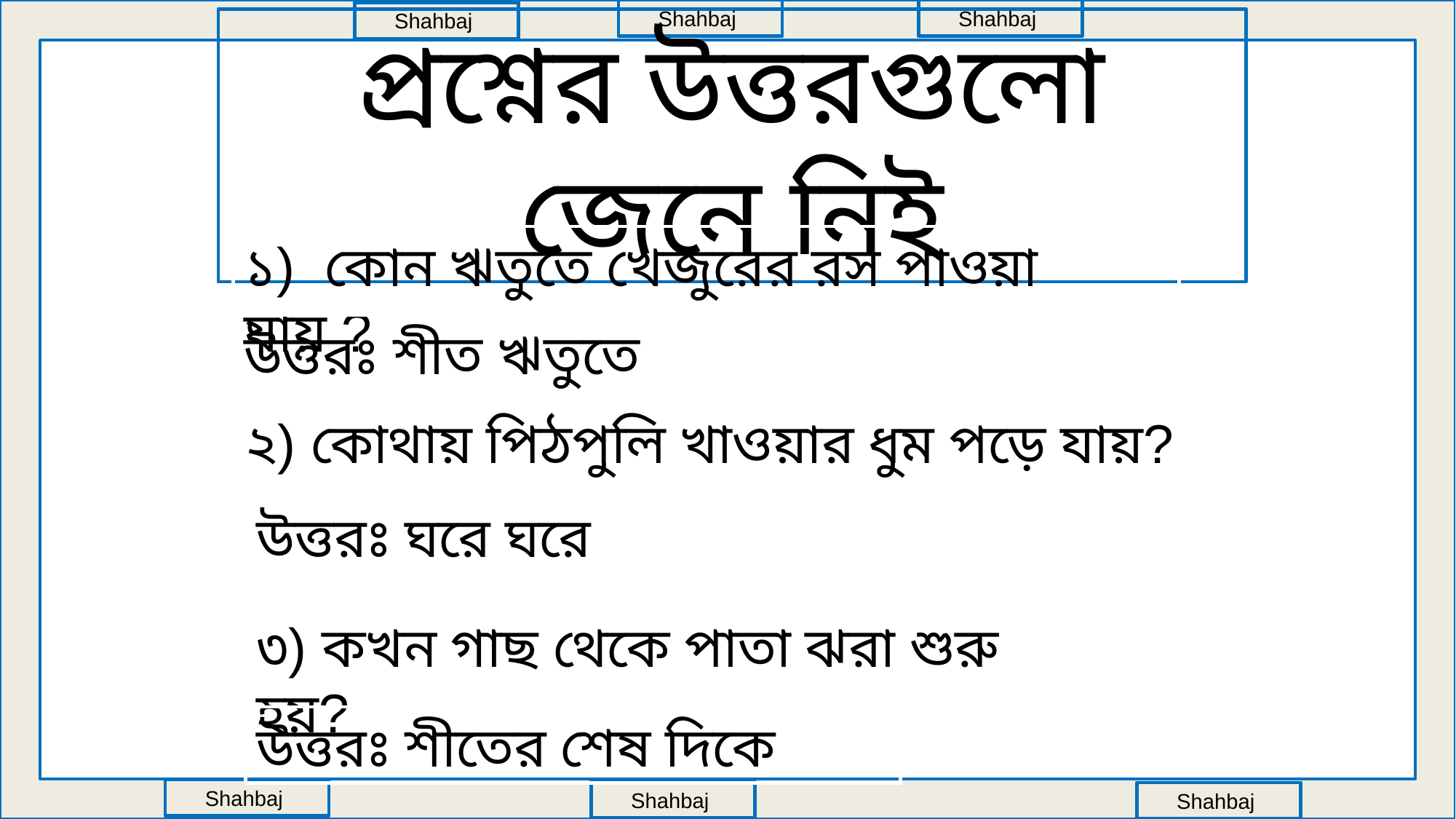

প্রশ্নের উত্তরগুলো জেনে নিই
১)  কোন ঋতুতে খেজুরের রস পাওয়া যায় ?
উত্তরঃ শীত ঋতুতে
২) কোথায় পিঠপুলি খাওয়ার ধুম পড়ে যায়?
উত্তরঃ ঘরে ঘরে
৩) কখন গাছ থেকে পাতা ঝরা শুরু হয়?
উত্তরঃ শীতের শেষ দিকে